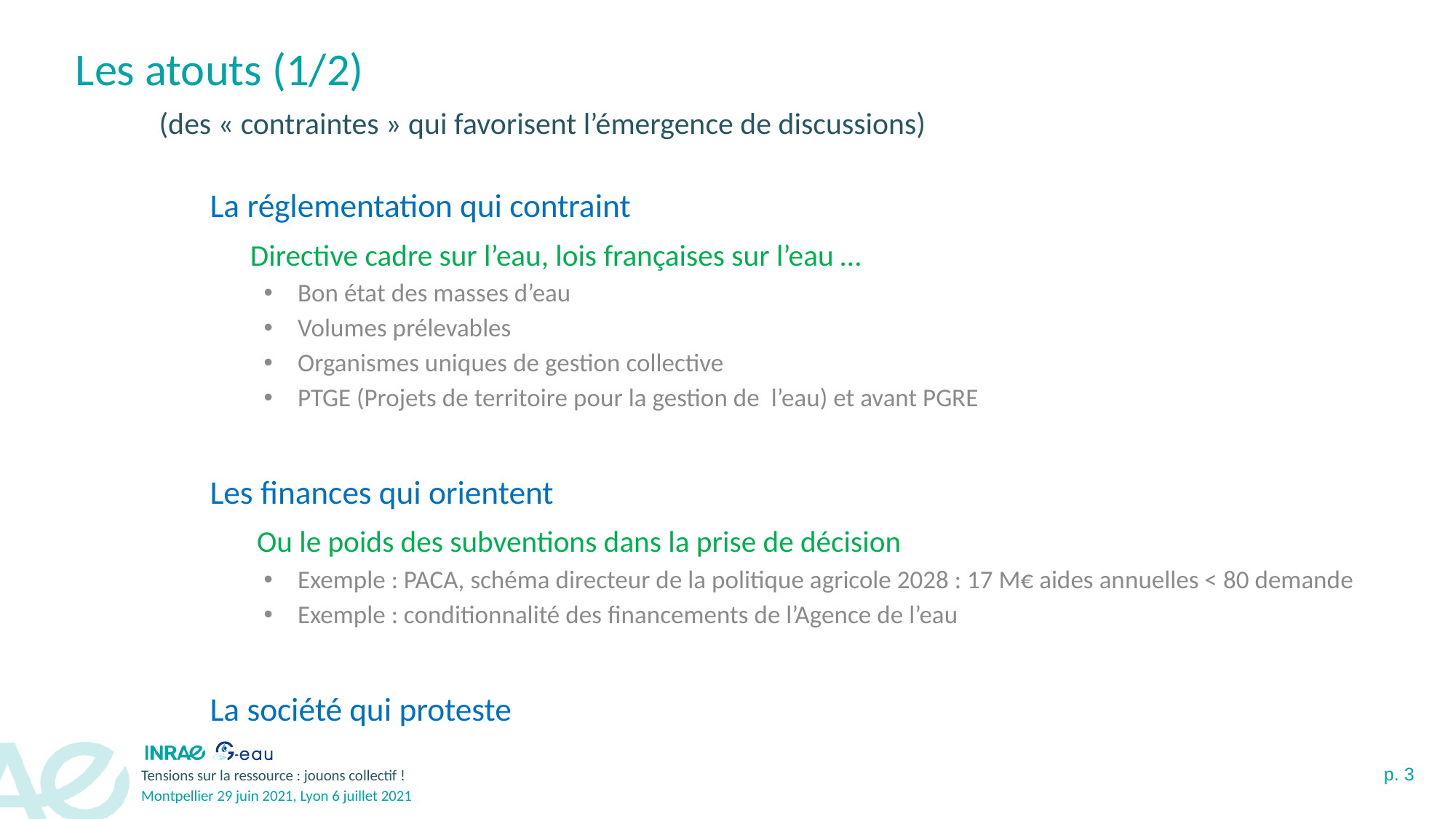

# Les atouts (1/2)
(des « contraintes » qui favorisent l’émergence de discussions)
La réglementation qui contraint
      Directive cadre sur l’eau, lois françaises sur l’eau …
Bon état des masses d’eau
Volumes prélevables
Organismes uniques de gestion collective
PTGE (Projets de territoire pour la gestion de  l’eau) et avant PGRE

Les finances qui orientent
       Ou le poids des subventions dans la prise de décision
Exemple : PACA, schéma directeur de la politique agricole 2028 : 17 M€ aides annuelles < 80 demande
Exemple : conditionnalité des financements de l’Agence de l’eau

La société qui proteste